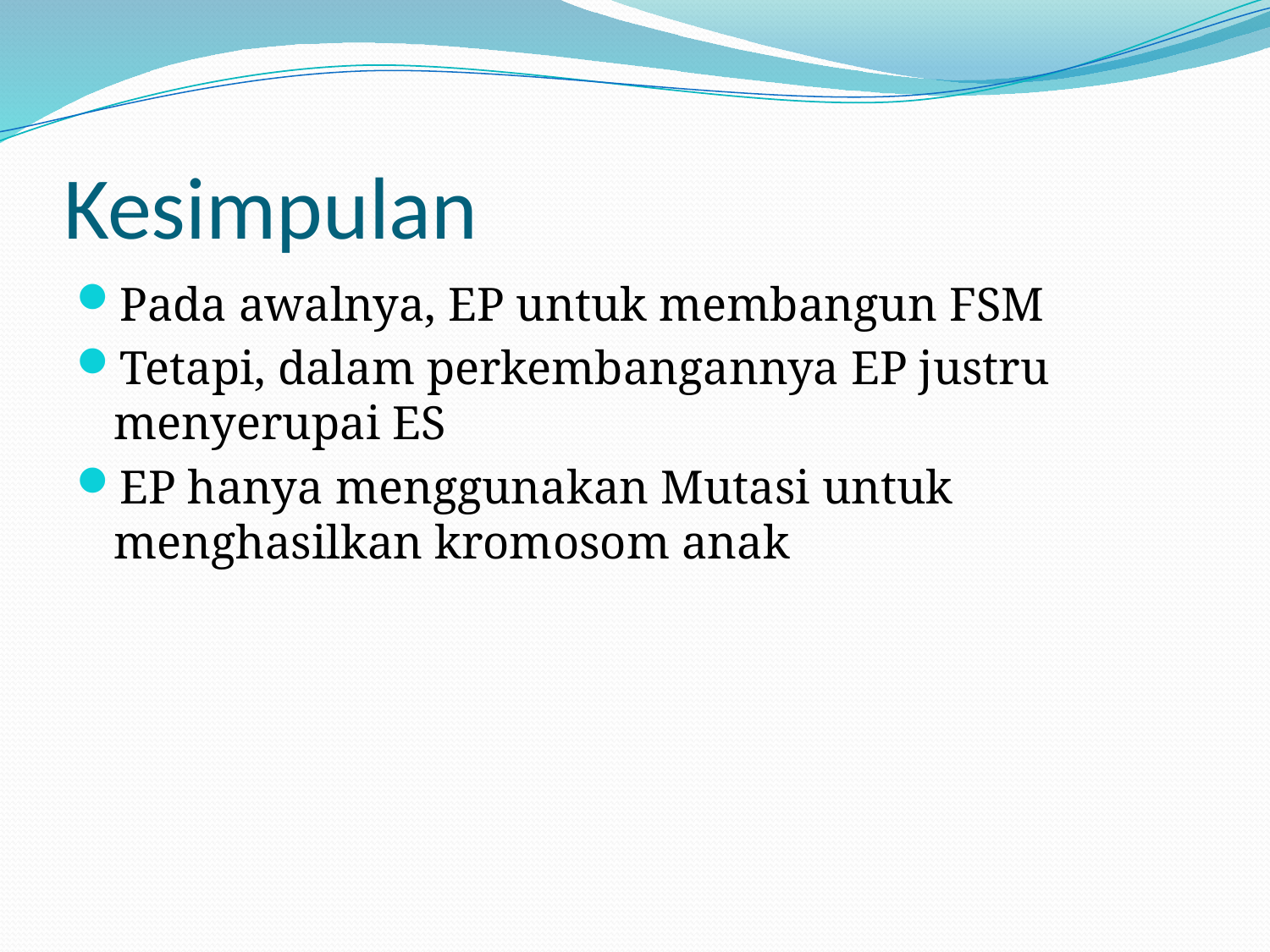

# Kesimpulan
Pada awalnya, EP untuk membangun FSM
Tetapi, dalam perkembangannya EP justru menyerupai ES
EP hanya menggunakan Mutasi untuk menghasilkan kromosom anak